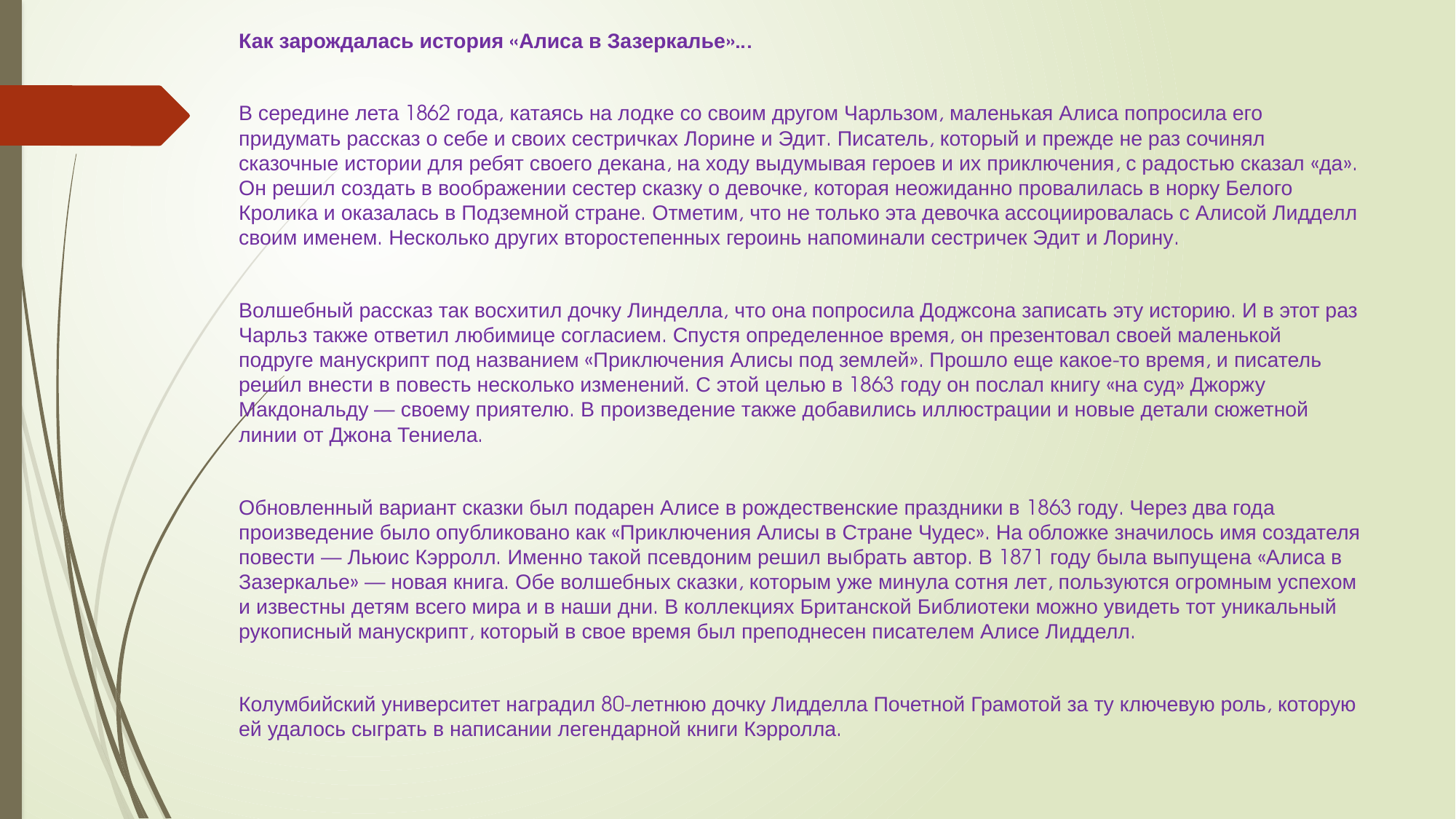

Как зарождалась история «Алиса в Зазеркалье»...

В середине лета 1862 года, катаясь на лодке со своим другом Чарльзом, маленькая Алиса попросила его придумать рассказ о себе и своих сестричках Лорине и Эдит. Писатель, который и прежде не раз сочинял сказочные истории для ребят своего декана, на ходу выдумывая героев и их приключения, с радостью сказал «да». Он решил создать в воображении сестер сказку о девочке, которая неожиданно провалилась в норку Белого Кролика и оказалась в Подземной стране. Отметим, что не только эта девочка ассоциировалась с Алисой Лидделл своим именем. Несколько других второстепенных героинь напоминали сестричек Эдит и Лорину.

Волшебный рассказ так восхитил дочку Линделла, что она попросила Доджсона записать эту историю. И в этот раз Чарльз также ответил любимице согласием. Спустя определенное время, он презентовал своей маленькой подруге манускрипт под названием «Приключения Алисы под землей». Прошло еще какое-то время, и писатель решил внести в повесть несколько изменений. С этой целью в 1863 году он послал книгу «на суд» Джоржу Макдональду — своему приятелю. В произведение также добавились иллюстрации и новые детали сюжетной линии от Джона Тениела.

Обновленный вариант сказки был подарен Алисе в рождественские праздники в 1863 году. Через два года произведение было опубликовано как «Приключения Алисы в Стране Чудес». На обложке значилось имя создателя повести — Льюис Кэрролл. Именно такой псевдоним решил выбрать автор. В 1871 году была выпущена «Алиса в Зазеркалье» — новая книга. Обе волшебных сказки, которым уже минула сотня лет, пользуются огромным успехом и известны детям всего мира и в наши дни. В коллекциях Британской Библиотеки можно увидеть тот уникальный рукописный манускрипт, который в свое время был преподнесен писателем Алисе Лидделл.

Колумбийский университет наградил 80-летнюю дочку Лидделла Почетной Грамотой за ту ключевую роль, которую ей удалось сыграть в написании легендарной книги Кэрролла.